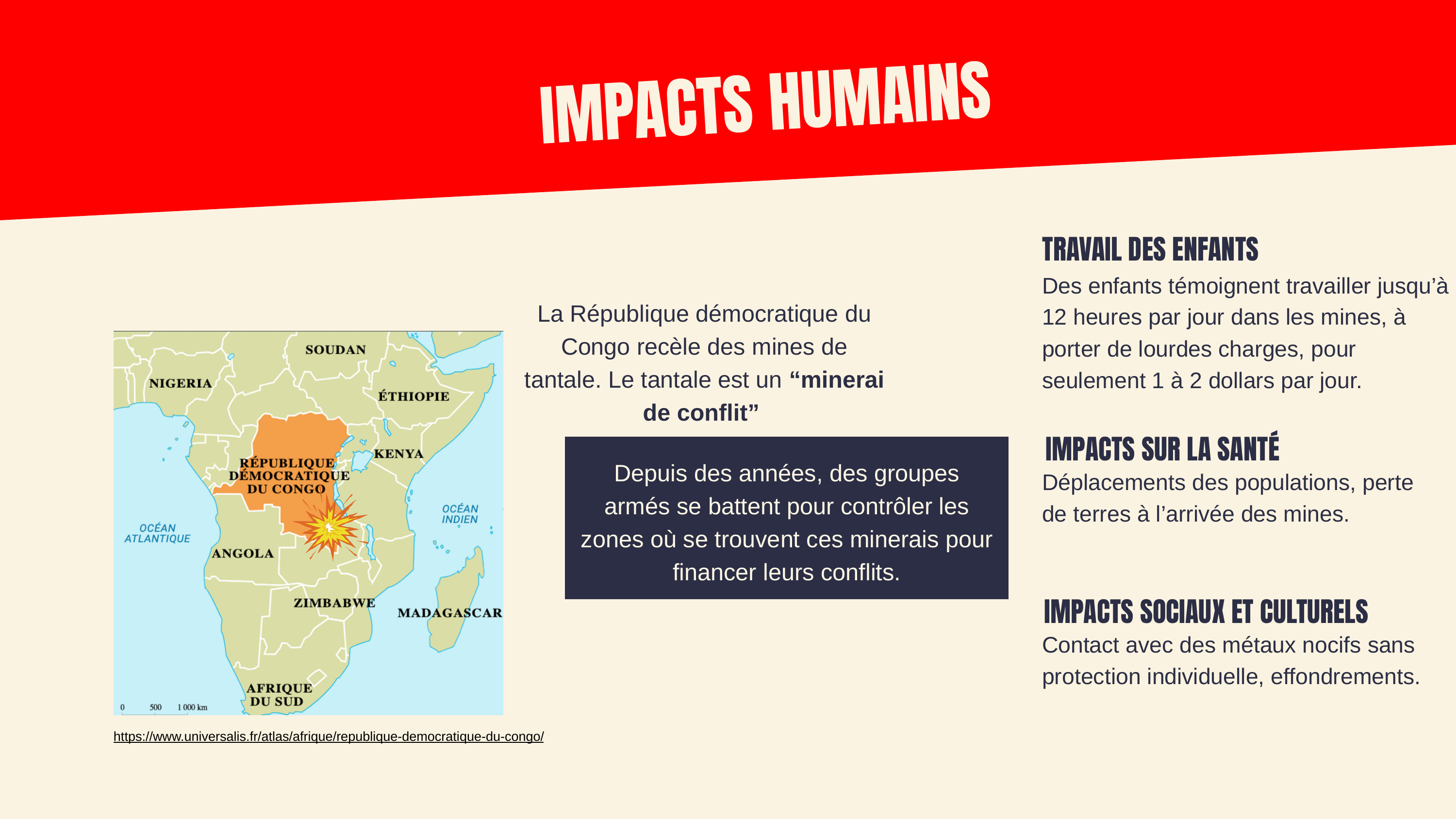

IMPACTS HUMAINS
TRAVAIL DES ENFANTS

Des enfants témoignent travailler jusqu’à 12 heures par jour dans les mines, à porter de lourdes charges, pour seulement 1 à 2 dollars par jour.

La République démocratique du Congo recèle des mines de tantale. Le tantale est un “minerai de conflit”

IMPACTS SUR LA SANTÉ

Depuis des années, des groupes armés se battent pour contrôler les zones où se trouvent ces minerais pour financer leurs conflits.

Déplacements des populations, perte de terres à l’arrivée des mines.

IMPACTS SOCIAUX ET CULTURELS
Contact avec des métaux nocifs sans protection individuelle, effondrements.

https://www.universalis.fr/atlas/afrique/republique-democratique-du-congo/